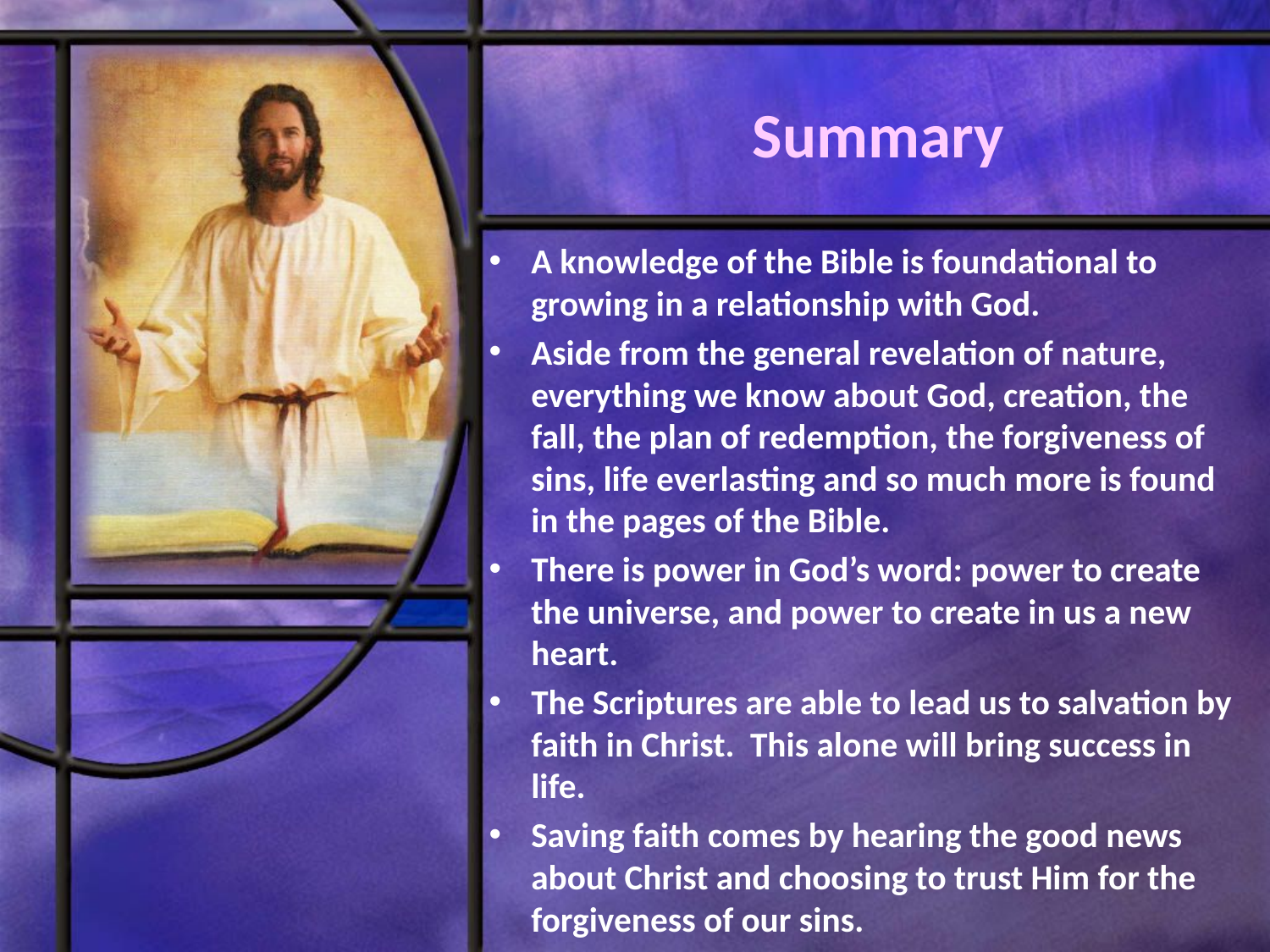

# Summary
A knowledge of the Bible is foundational to growing in a relationship with God.
Aside from the general revelation of nature, everything we know about God, creation, the fall, the plan of redemption, the forgiveness of sins, life everlasting and so much more is found in the pages of the Bible.
There is power in God’s word: power to create the universe, and power to create in us a new heart.
The Scriptures are able to lead us to salvation by faith in Christ.  This alone will bring success in life.
Saving faith comes by hearing the good news about Christ and choosing to trust Him for the forgiveness of our sins.